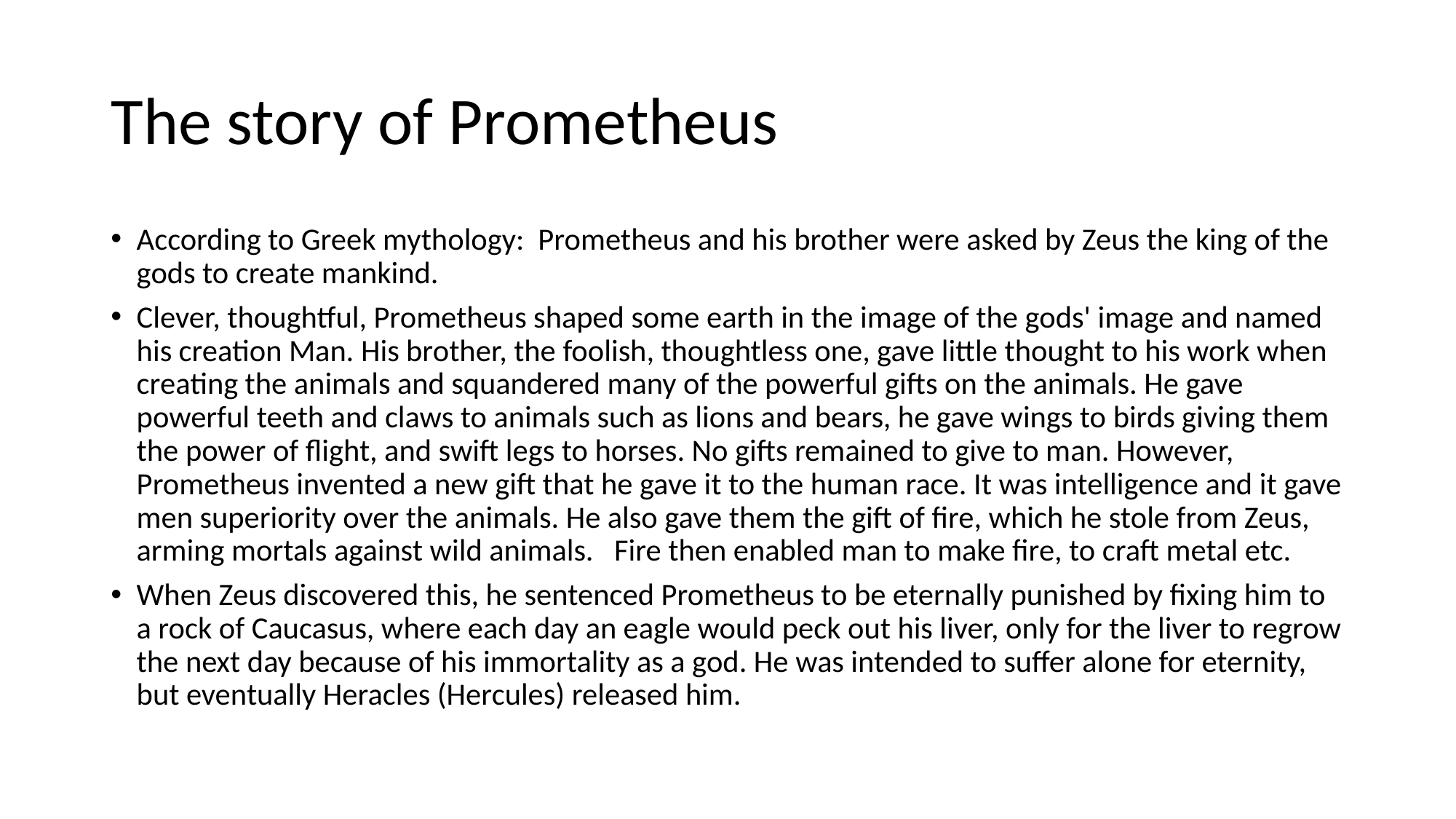

# The story of Prometheus
According to Greek mythology:  Prometheus and his brother were asked by Zeus the king of the gods to create mankind.
Clever, thoughtful, Prometheus shaped some earth in the image of the gods' image and named his creation Man. His brother, the foolish, thoughtless one, gave little thought to his work when creating the animals and squandered many of the powerful gifts on the animals. He gave powerful teeth and claws to animals such as lions and bears, he gave wings to birds giving them the power of flight, and swift legs to horses. No gifts remained to give to man. However, Prometheus invented a new gift that he gave it to the human race. It was intelligence and it gave men superiority over the animals. He also gave them the gift of fire, which he stole from Zeus, arming mortals against wild animals.   Fire then enabled man to make fire, to craft metal etc.
When Zeus discovered this, he sentenced Prometheus to be eternally punished by fixing him to a rock of Caucasus, where each day an eagle would peck out his liver, only for the liver to regrow the next day because of his immortality as a god. He was intended to suffer alone for eternity, but eventually Heracles (Hercules) released him.